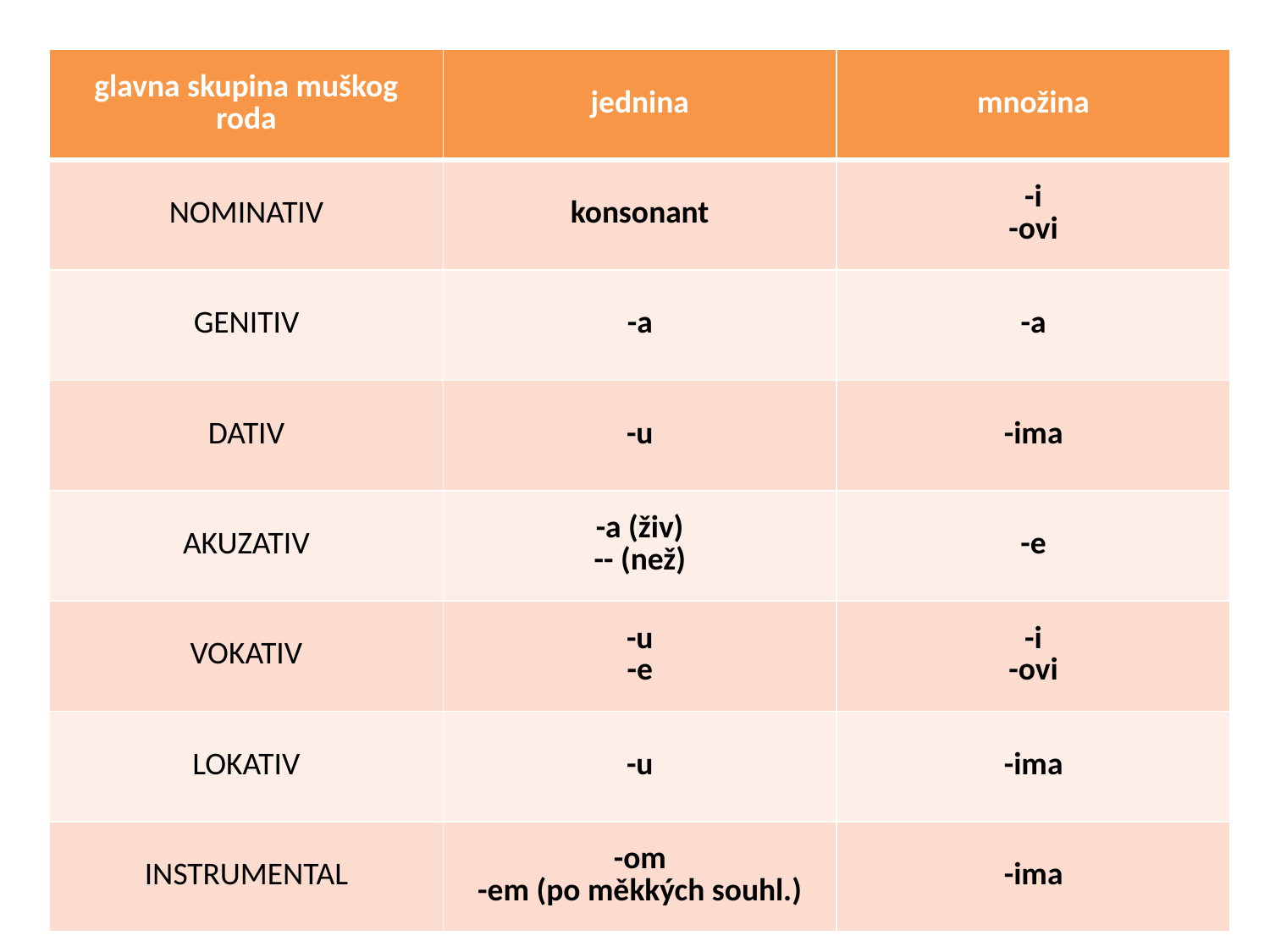

| glavna skupina muškog roda | jednina | množina |
| --- | --- | --- |
| NOMINATIV | konsonant | -i -ovi |
| GENITIV | -a | -a |
| DATIV | -u | -ima |
| AKUZATIV | -a (živ) -- (než) | -e |
| VOKATIV | -u -e | -i -ovi |
| LOKATIV | -u | -ima |
| INSTRUMENTAL | -om -em (po měkkých souhl.) | -ima |